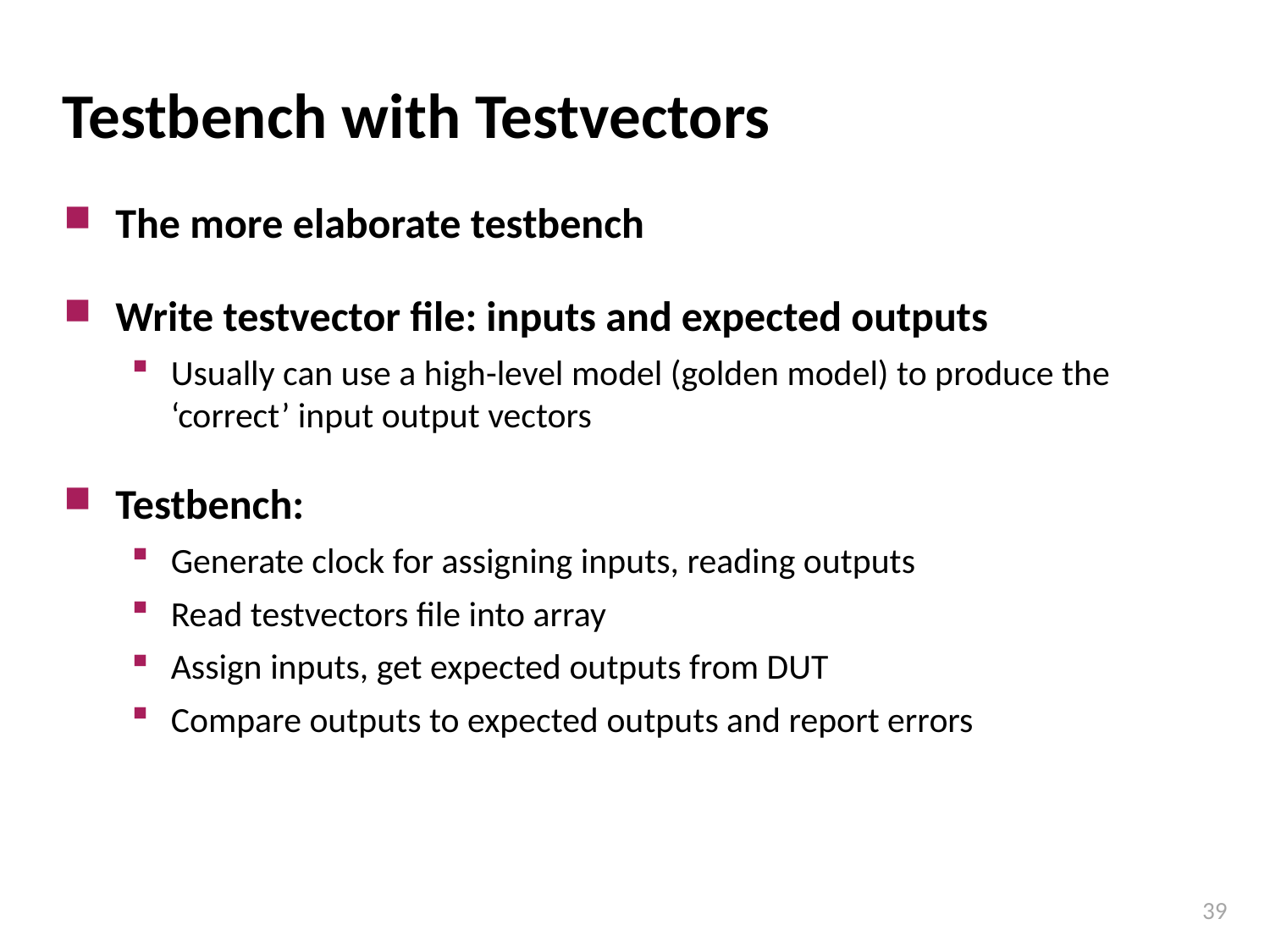

# Testbench with Testvectors

The more elaborate testbench
Write testvector file: inputs and expected outputs
Usually can use a high-level model (golden model) to produce the ‘correct’ input output vectors
Testbench:
Generate clock for assigning inputs, reading outputs
Read testvectors file into array
Assign inputs, get expected outputs from DUT
Compare outputs to expected outputs and report errors